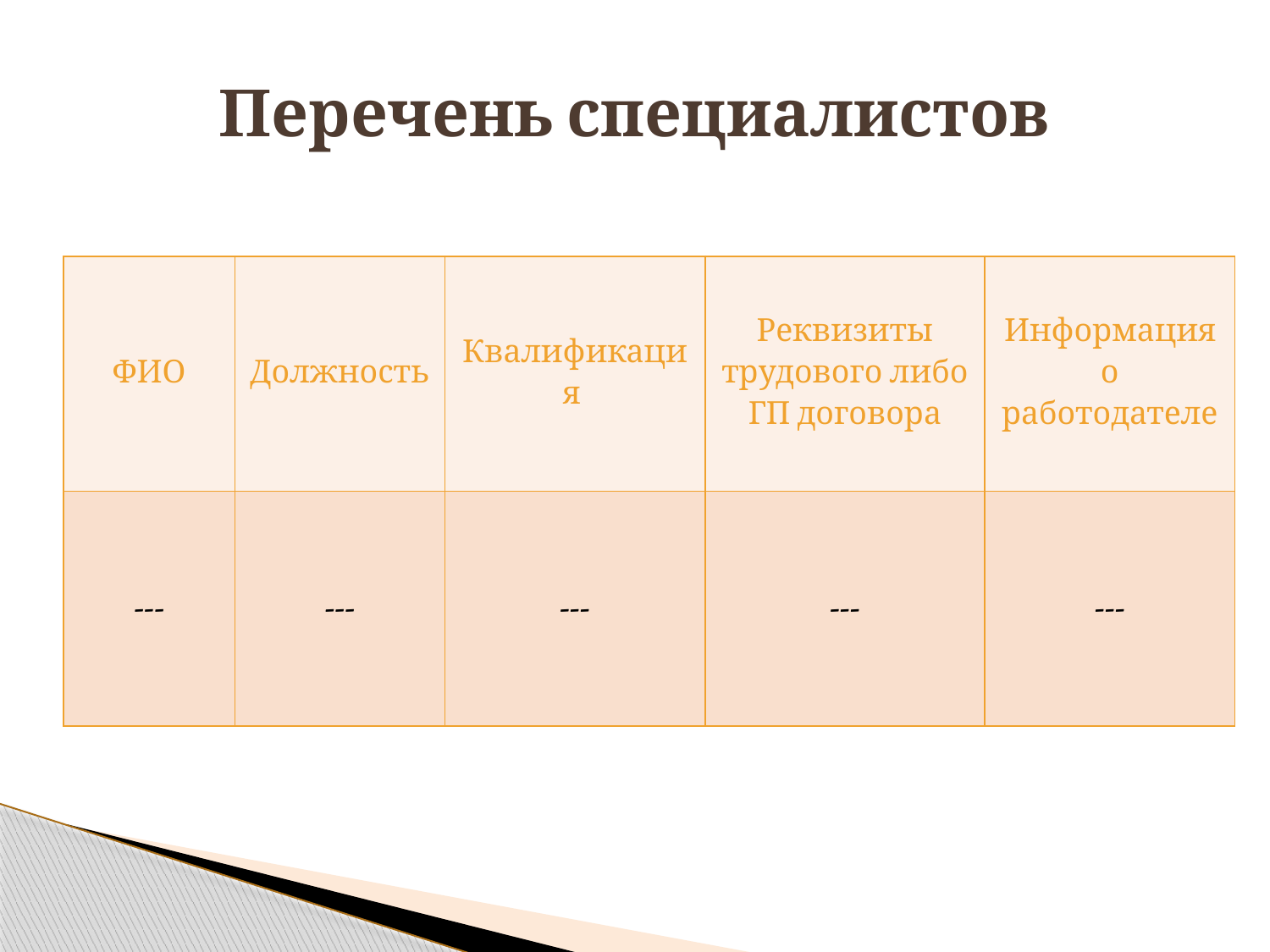

# Перечень специалистов
| ФИО | Должность | Квалификация | Реквизиты трудового либо ГП договора | Информация о работодателе |
| --- | --- | --- | --- | --- |
| --- | --- | --- | --- | --- |